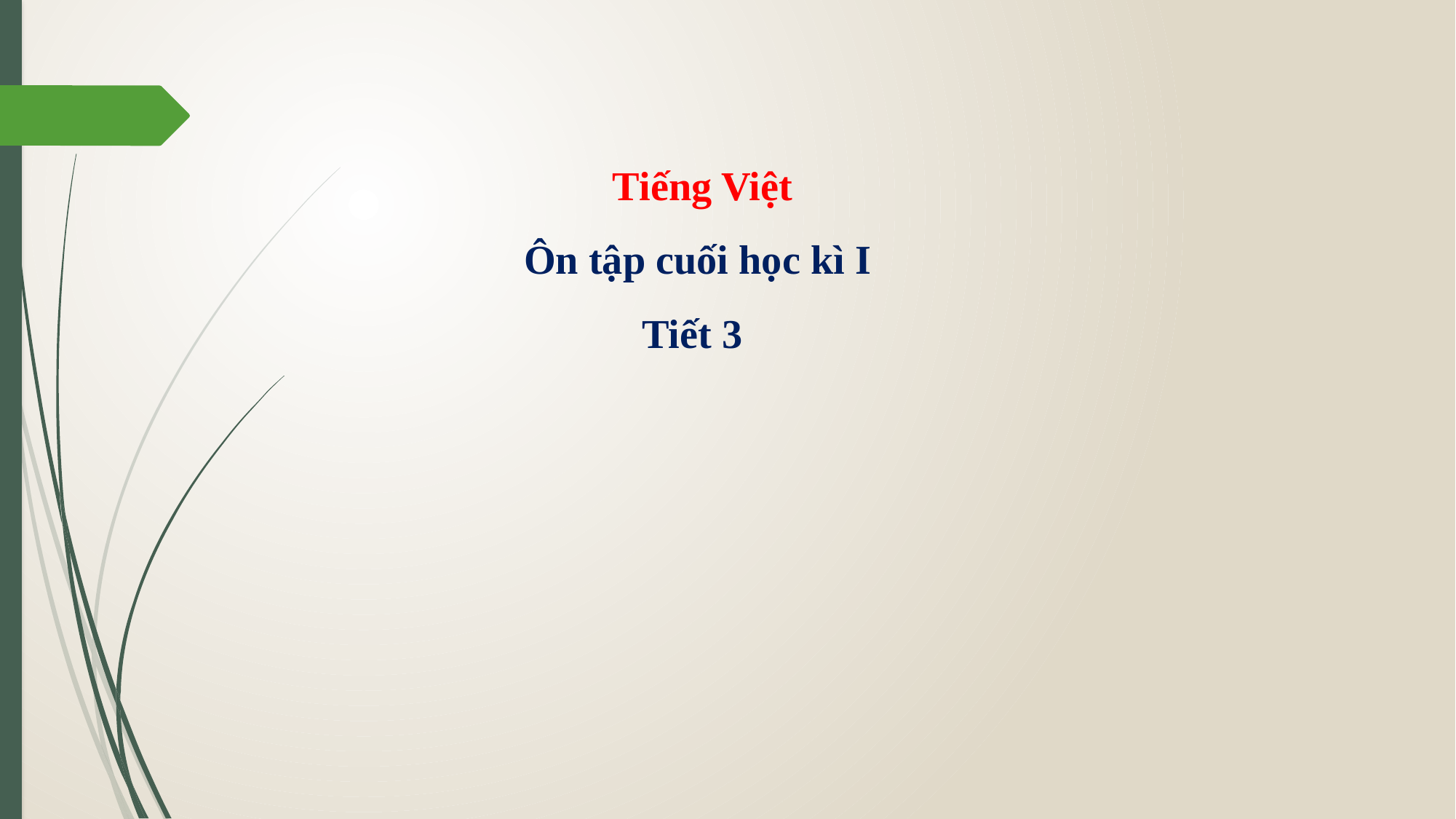

# Tiếng Việt Ôn tập cuối học kì I Tiết 3